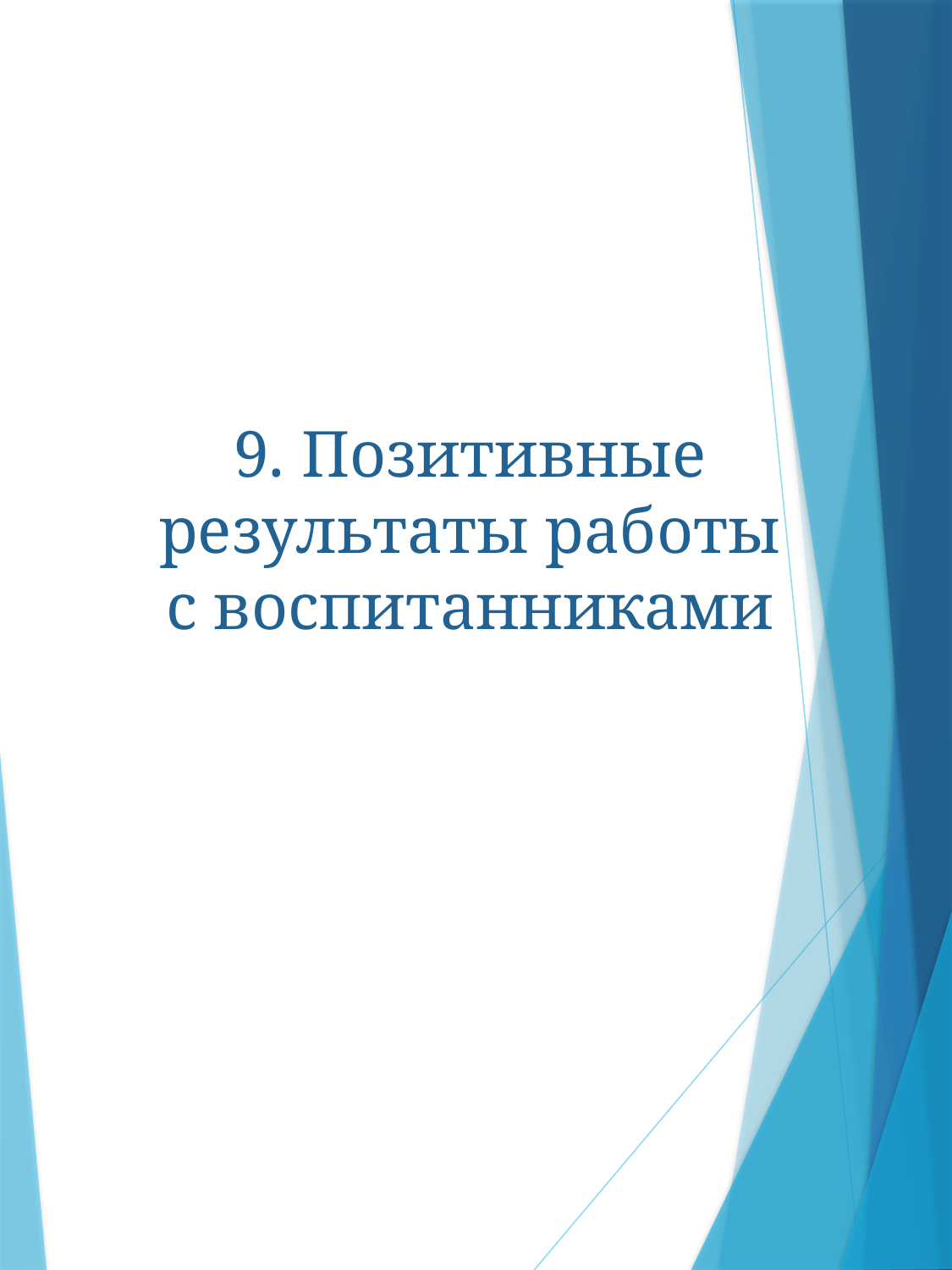

# 9. Позитивные результаты работы с воспитанниками